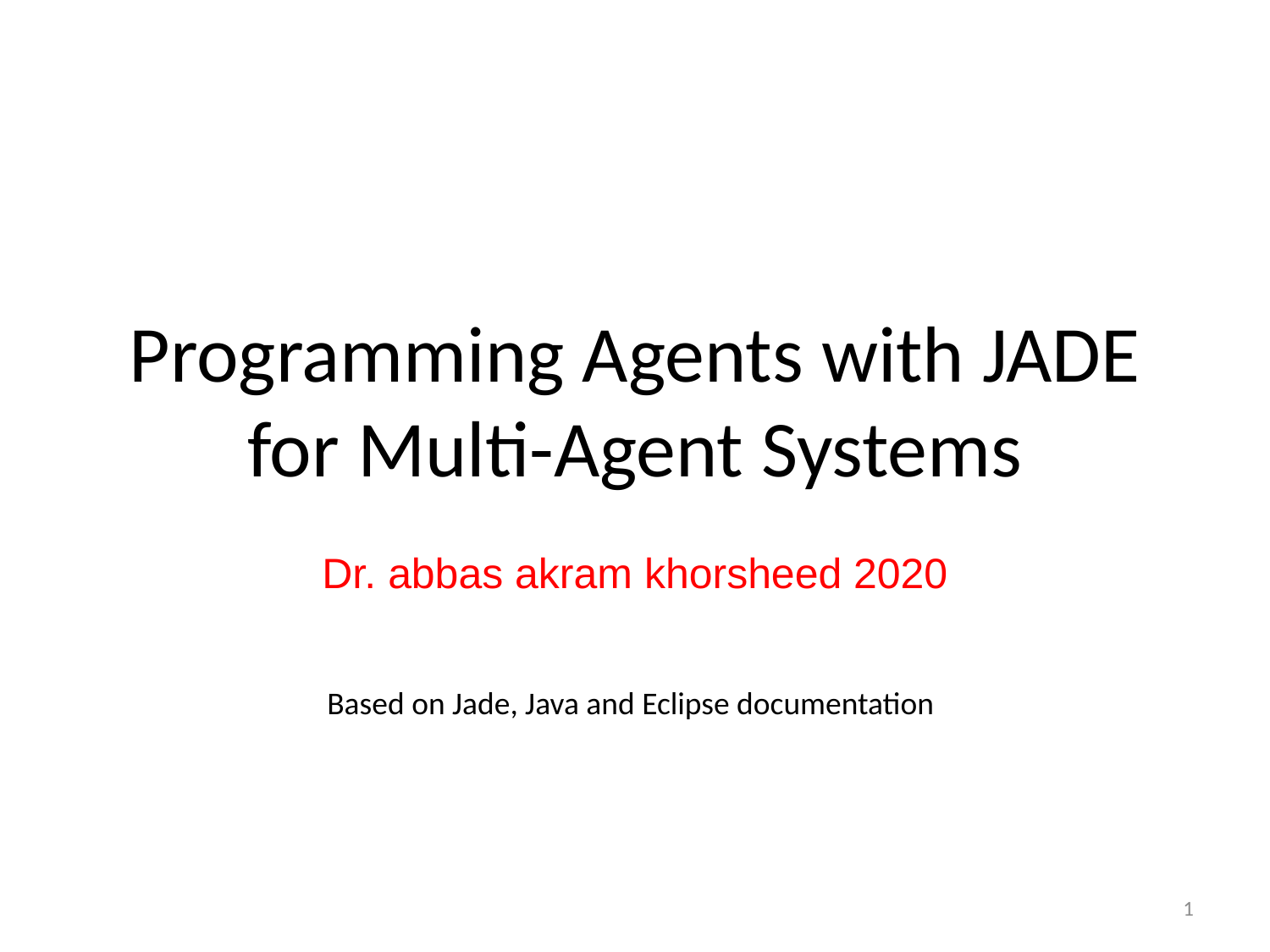

# Programming Agents with JADE for Multi-Agent Systems
Dr. abbas akram khorsheed 2020
Based on Jade, Java and Eclipse documentation
1